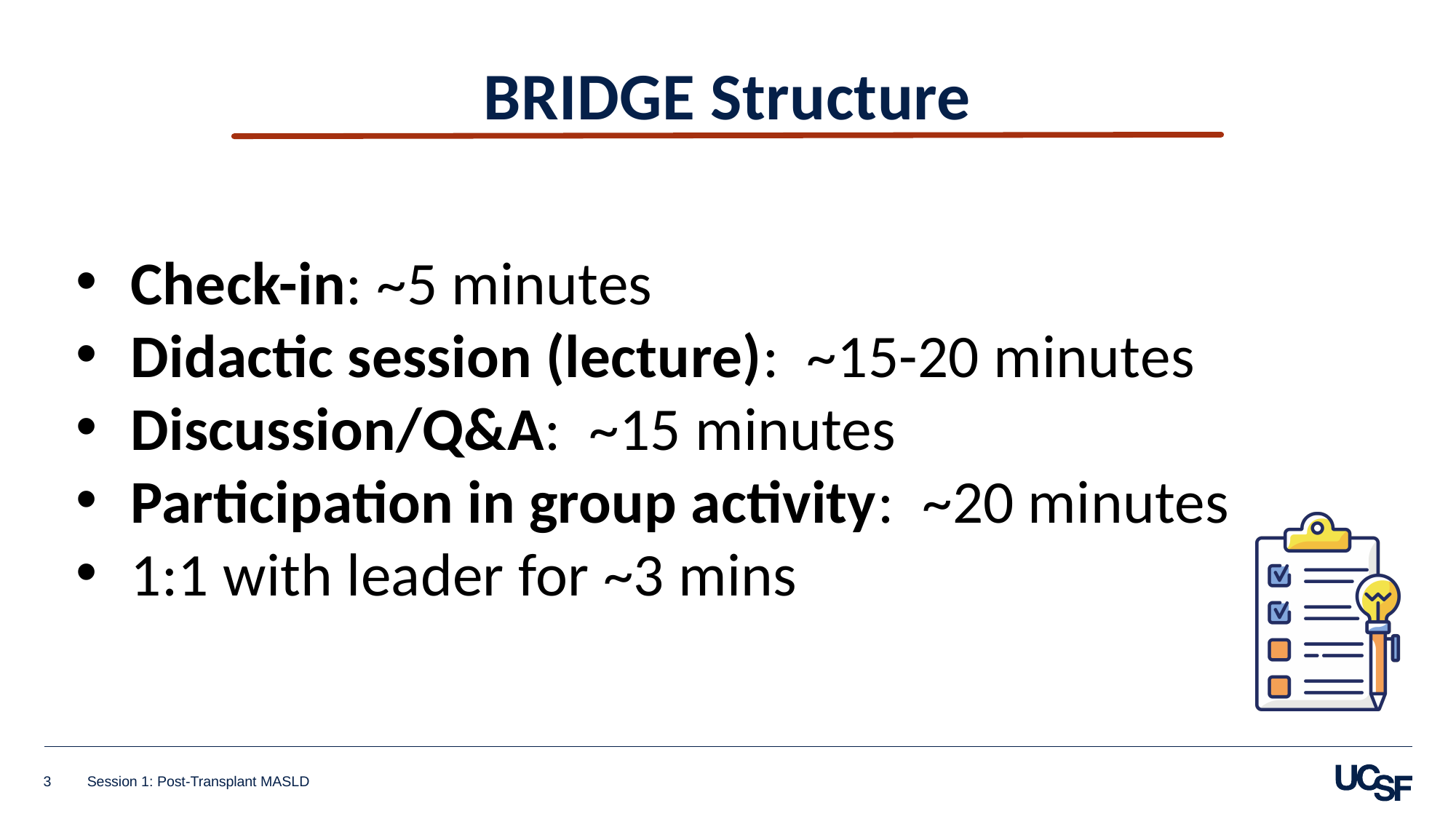

BRIDGE Structure
Check-in: ~5 minutes
Didactic session (lecture):  ~15-20 minutes
Discussion/Q&A:  ~15 minutes
Participation in group activity:  ~20 minutes
1:1 with leader for ~3 mins

3
Session 1: Post-Transplant MASLD